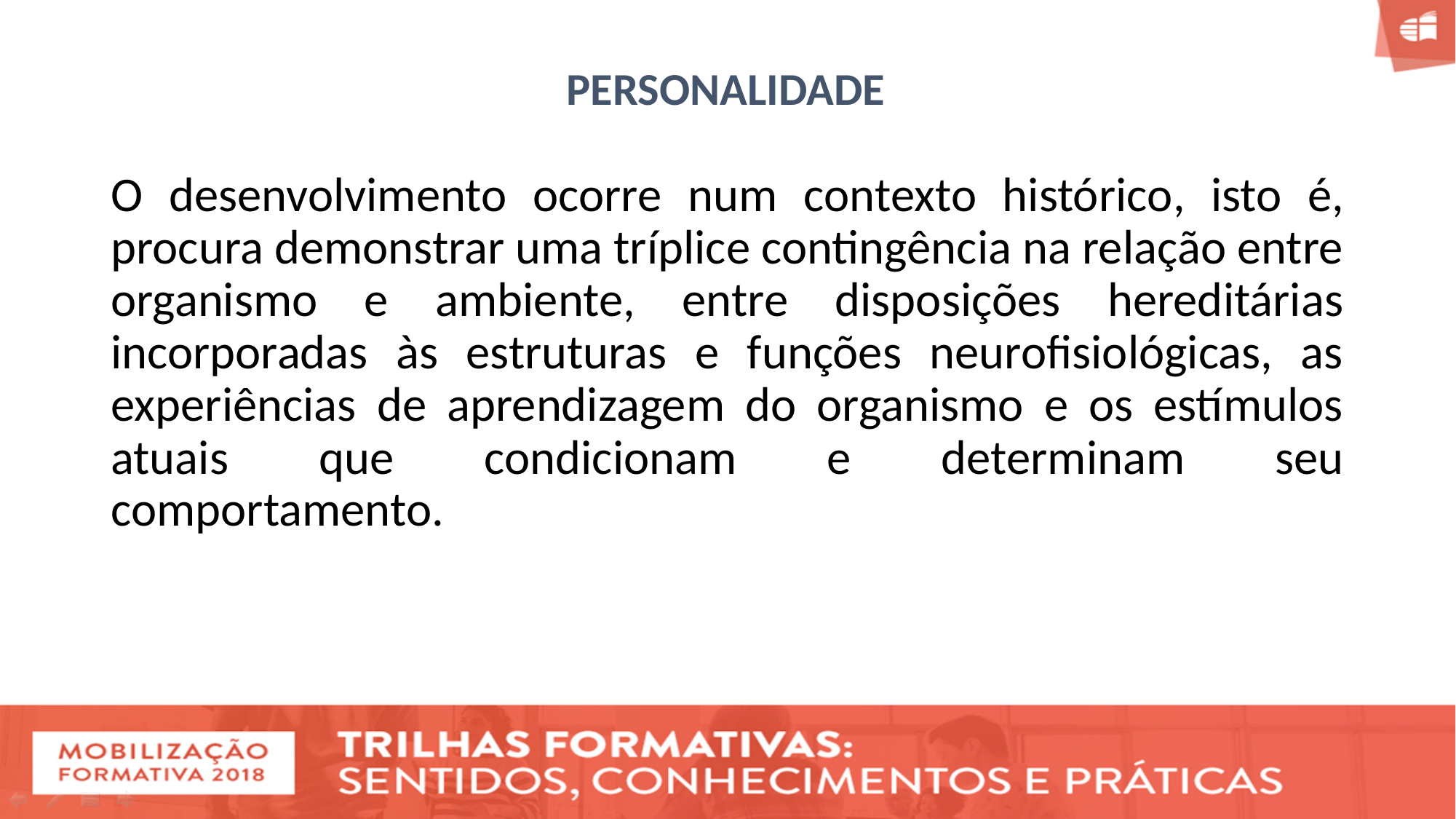

# O desenvolvimento ocorre num contexto histórico, isto é, procura demonstrar uma tríplice contingência na relação entre organismo e ambiente, entre disposições hereditárias incorporadas às estruturas e funções neurofisiológicas, as experiências de aprendizagem do organismo e os estímulos atuais que condicionam e determinam seu comportamento.
PERSONALIDADE